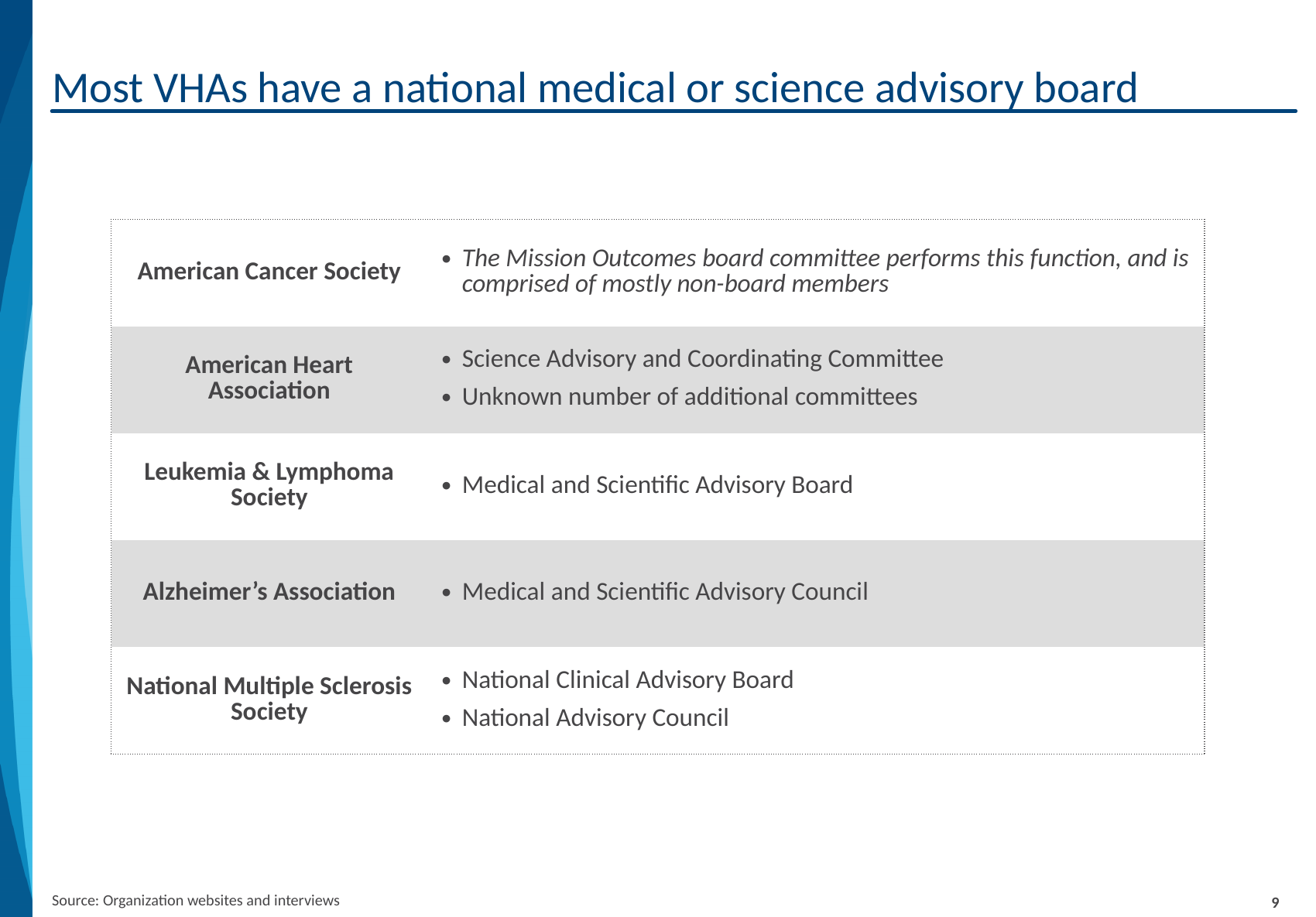

# Most VHAs have a national medical or science advisory board
6_85
| American Cancer Society | The Mission Outcomes board committee performs this function, and is comprised of mostly non-board members |
| --- | --- |
| American Heart Association | Science Advisory and Coordinating Committee Unknown number of additional committees |
| Leukemia & Lymphoma Society | Medical and Scientific Advisory Board |
| Alzheimer’s Association | Medical and Scientific Advisory Council |
| National Multiple Sclerosis Society | National Clinical Advisory Board National Advisory Council |
Source: Organization websites and interviews